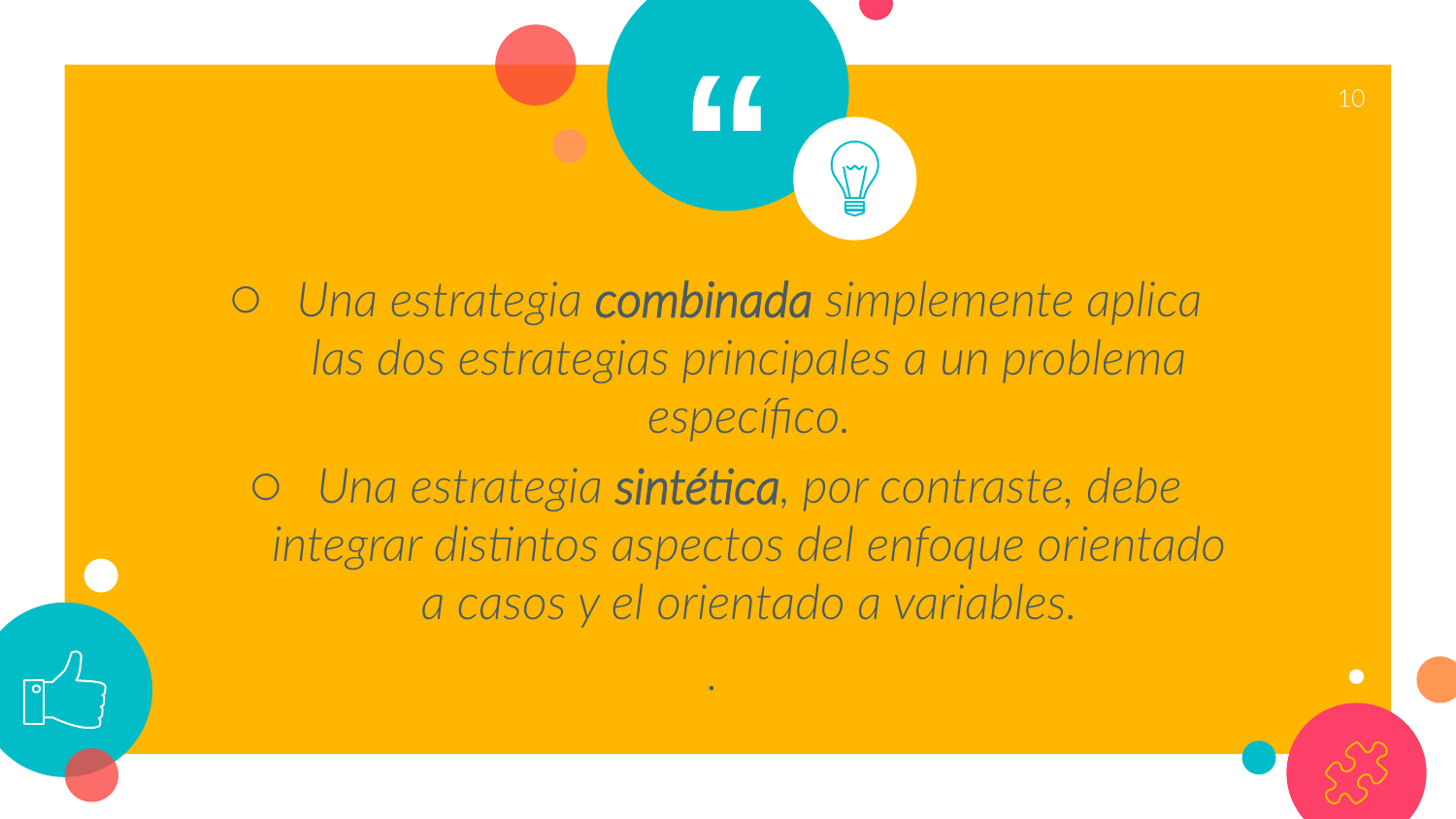

10
Una estrategia combinada simplemente aplica las dos estrategias principales a un problema específico.
Una estrategia sintética, por contraste, debe integrar distintos aspectos del enfoque orientado a casos y el orientado a variables.
.